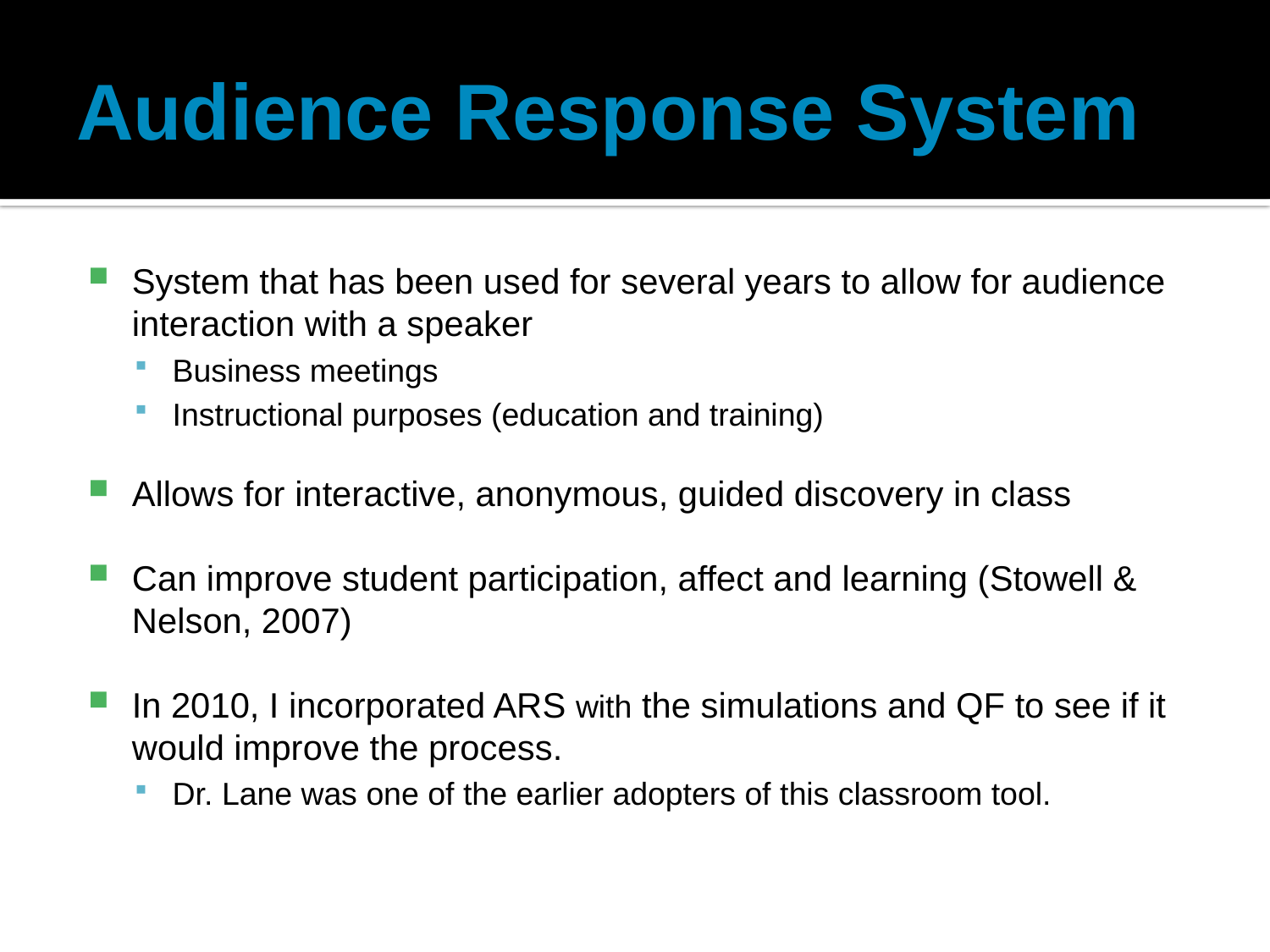

# Audience Response System
System that has been used for several years to allow for audience interaction with a speaker
Business meetings
Instructional purposes (education and training)
Allows for interactive, anonymous, guided discovery in class
Can improve student participation, affect and learning (Stowell & Nelson, 2007)
In 2010, I incorporated ARS with the simulations and QF to see if it would improve the process.
Dr. Lane was one of the earlier adopters of this classroom tool.